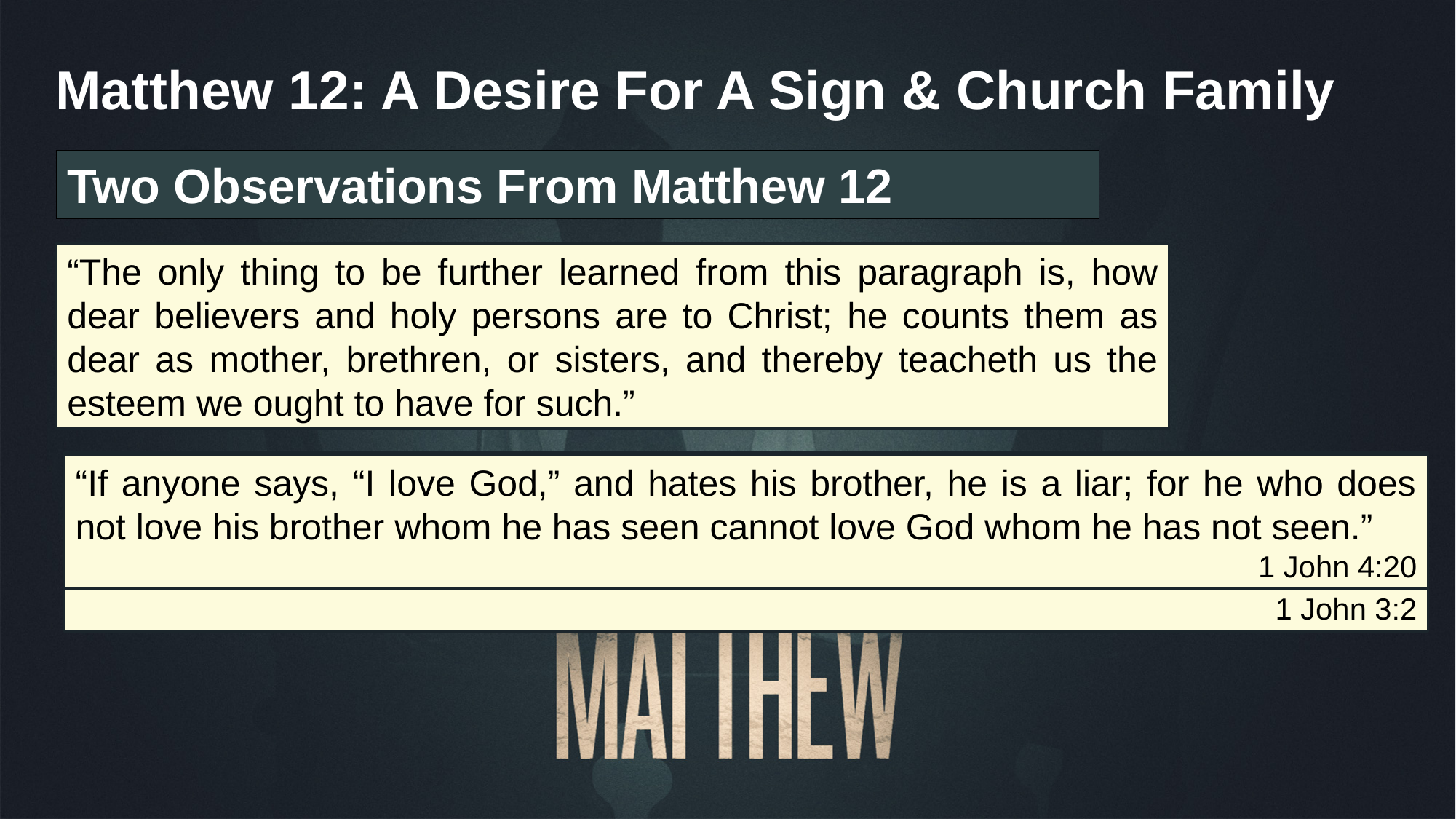

Matthew 12: A Desire For A Sign & Church Family
Two Observations From Matthew 12
“The only thing to be further learned from this paragraph is, how dear believers and holy persons are to Christ; he counts them as dear as mother, brethren, or sisters, and thereby teacheth us the esteem we ought to have for such.”

“So then you are no longer strangers and aliens, but you are fellow citizens with the saints and members of the household of God.”
Ephesians 2:19
“Finally, all of you, have unity of mind, sympathy, brotherly love, a tender heart, and a humble mind.”
1 Peter 3:8
“Beloved, we are God's children now, and what we will be has not yet appeared; but we know that when he appears we shall be like him, because we shall see him as he is.”
1 John 3:2
“If anyone says, “I love God,” and hates his brother, he is a liar; for he who does not love his brother whom he has seen cannot love God whom he has not seen.”
1 John 4:20